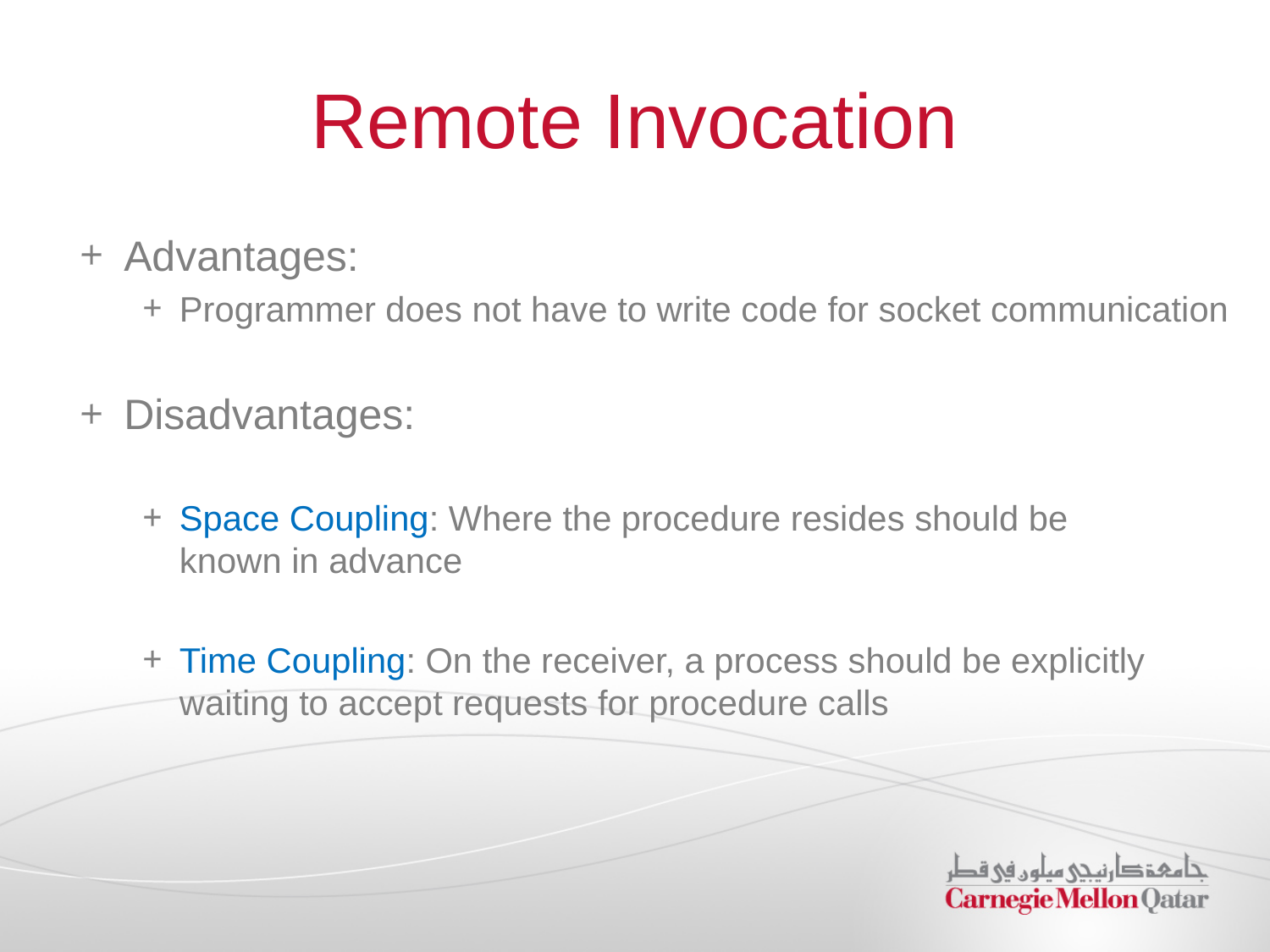

# Remote Invocation
Advantages:
Programmer does not have to write code for socket communication

Disadvantages:

Space Coupling: Where the procedure resides should be
known in advance

Time Coupling: On the receiver, a process should be explicitly waiting to accept requests for procedure calls